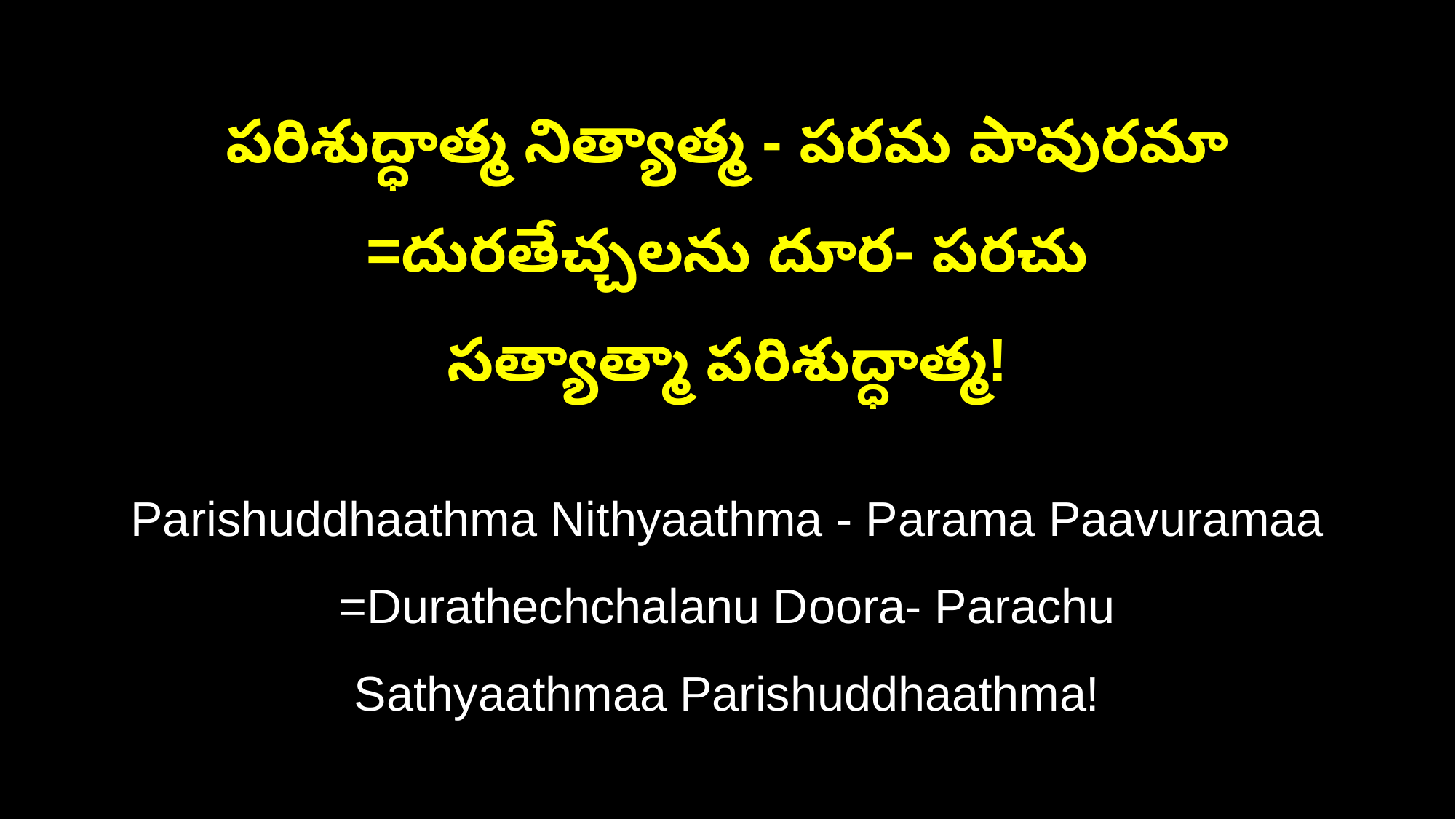

పరిశుద్ధాత్మ నిత్యాత్మ - పరమ పావురమా =దురతేచ్చలను దూర- పరచు
సత్యాత్మా పరిశుద్ధాత్మ!
Parishuddhaathma Nithyaathma - Parama Paavuramaa =Durathechchalanu Doora- Parachu
Sathyaathmaa Parishuddhaathma!